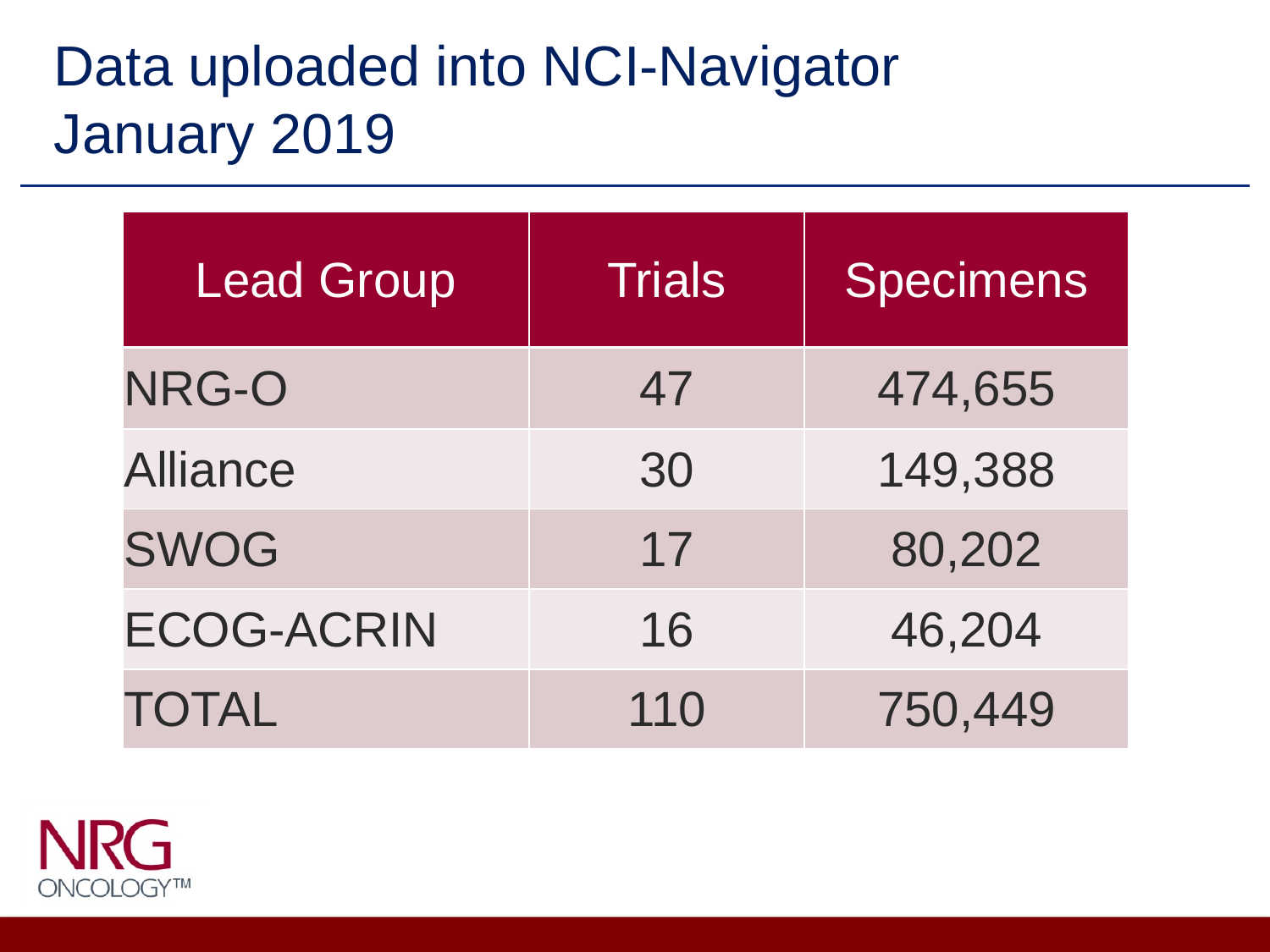

# Data uploaded into NCI-Navigator January 2019
| Lead Group | Trials | Specimens |
| --- | --- | --- |
| NRG-O | 47 | 474,655 |
| Alliance | 30 | 149,388 |
| SWOG | 17 | 80,202 |
| ECOG-ACRIN | 16 | 46,204 |
| TOTAL | 110 | 750,449 |